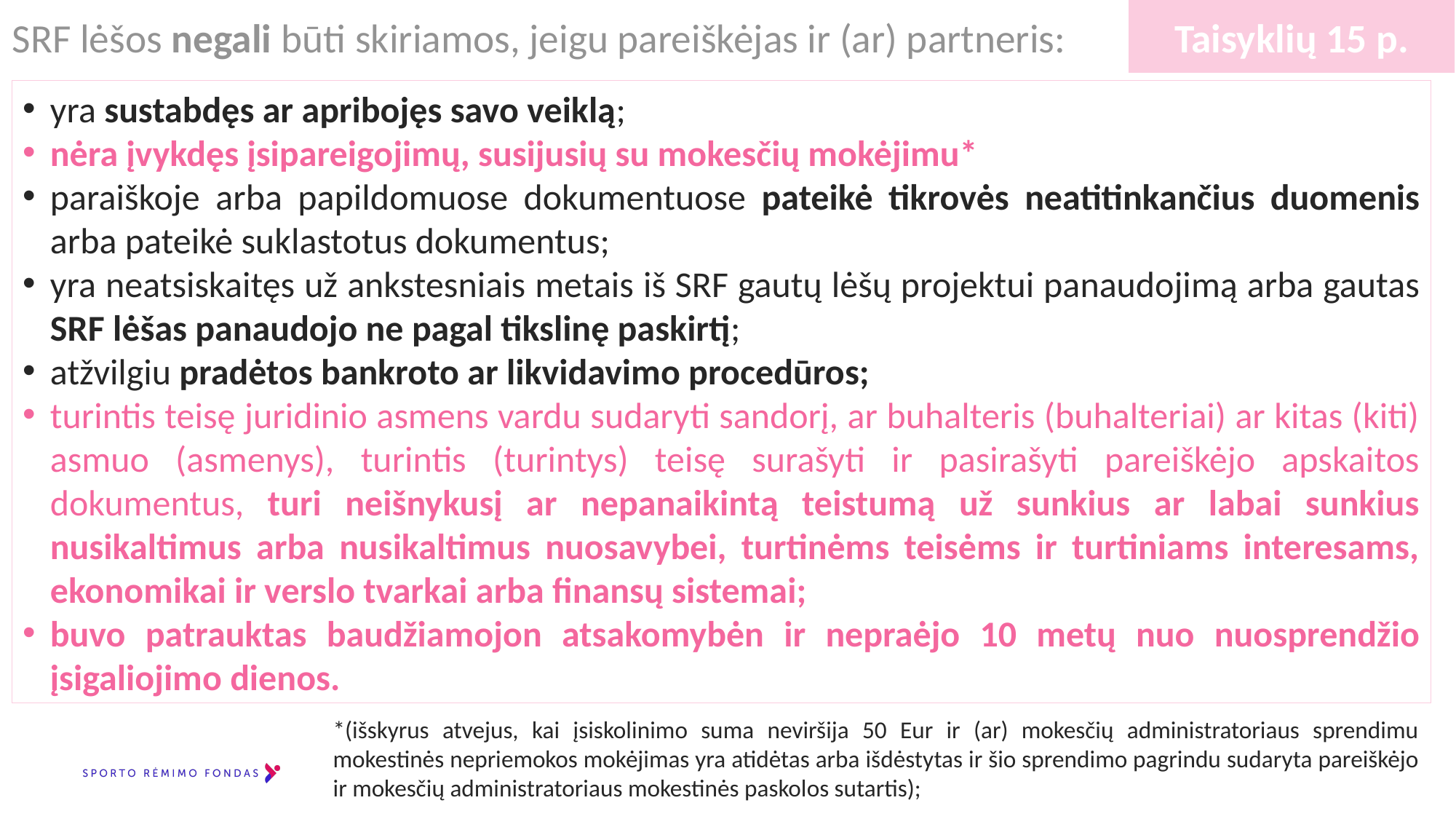

Taisyklių 15 p.
SRF lėšos negali būti skiriamos, jeigu pareiškėjas ir (ar) partneris:
yra sustabdęs ar apribojęs savo veiklą;
nėra įvykdęs įsipareigojimų, susijusių su mokesčių mokėjimu*
paraiškoje arba papildomuose dokumentuose pateikė tikrovės neatitinkančius duomenis arba pateikė suklastotus dokumentus;
yra neatsiskaitęs už ankstesniais metais iš SRF gautų lėšų projektui panaudojimą arba gautas SRF lėšas panaudojo ne pagal tikslinę paskirtį;
atžvilgiu pradėtos bankroto ar likvidavimo procedūros;
turintis teisę juridinio asmens vardu sudaryti sandorį, ar buhalteris (buhalteriai) ar kitas (kiti) asmuo (asmenys), turintis (turintys) teisę surašyti ir pasirašyti pareiškėjo apskaitos dokumentus, turi neišnykusį ar nepanaikintą teistumą už sunkius ar labai sunkius nusikaltimus arba nusikaltimus nuosavybei, turtinėms teisėms ir turtiniams interesams, ekonomikai ir verslo tvarkai arba finansų sistemai;
buvo patrauktas baudžiamojon atsakomybėn ir nepraėjo 10 metų nuo nuosprendžio įsigaliojimo dienos.
*(išskyrus atvejus, kai įsiskolinimo suma neviršija 50 Eur ir (ar) mokesčių administratoriaus sprendimu mokestinės nepriemokos mokėjimas yra atidėtas arba išdėstytas ir šio sprendimo pagrindu sudaryta pareiškėjo ir mokesčių administratoriaus mokestinės paskolos sutartis);